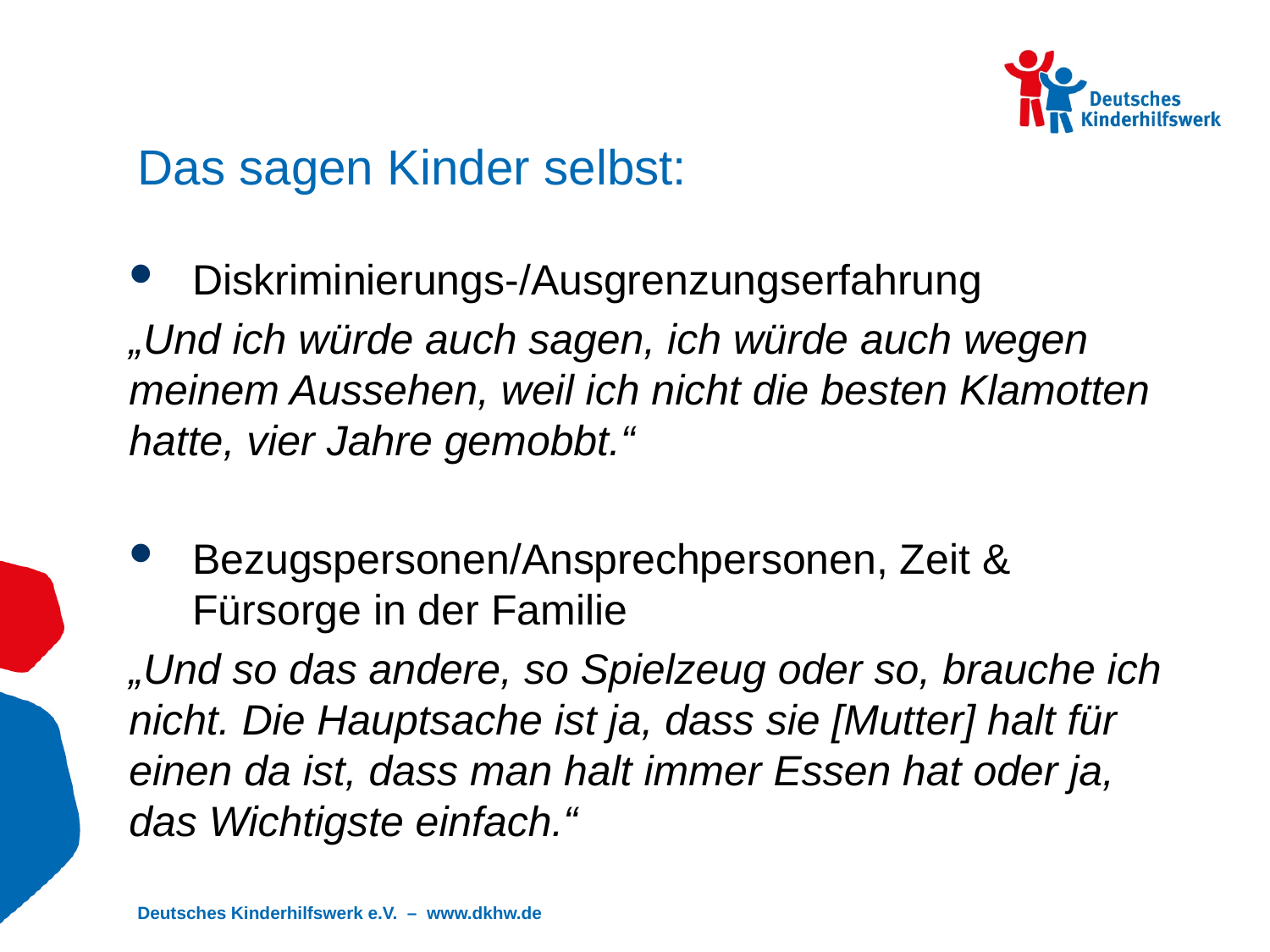

# Das sagen Kinder selbst:
Diskriminierungs-/Ausgrenzungserfahrung
„Und ich würde auch sagen, ich würde auch wegen meinem Aussehen, weil ich nicht die besten Klamotten hatte, vier Jahre gemobbt.“

Bezugspersonen/Ansprechpersonen, Zeit & Fürsorge in der Familie
„Und so das andere, so Spielzeug oder so, brauche ich nicht. Die Hauptsache ist ja, dass sie [Mutter] halt für einen da ist, dass man halt immer Essen hat oder ja, das Wichtigste einfach.“